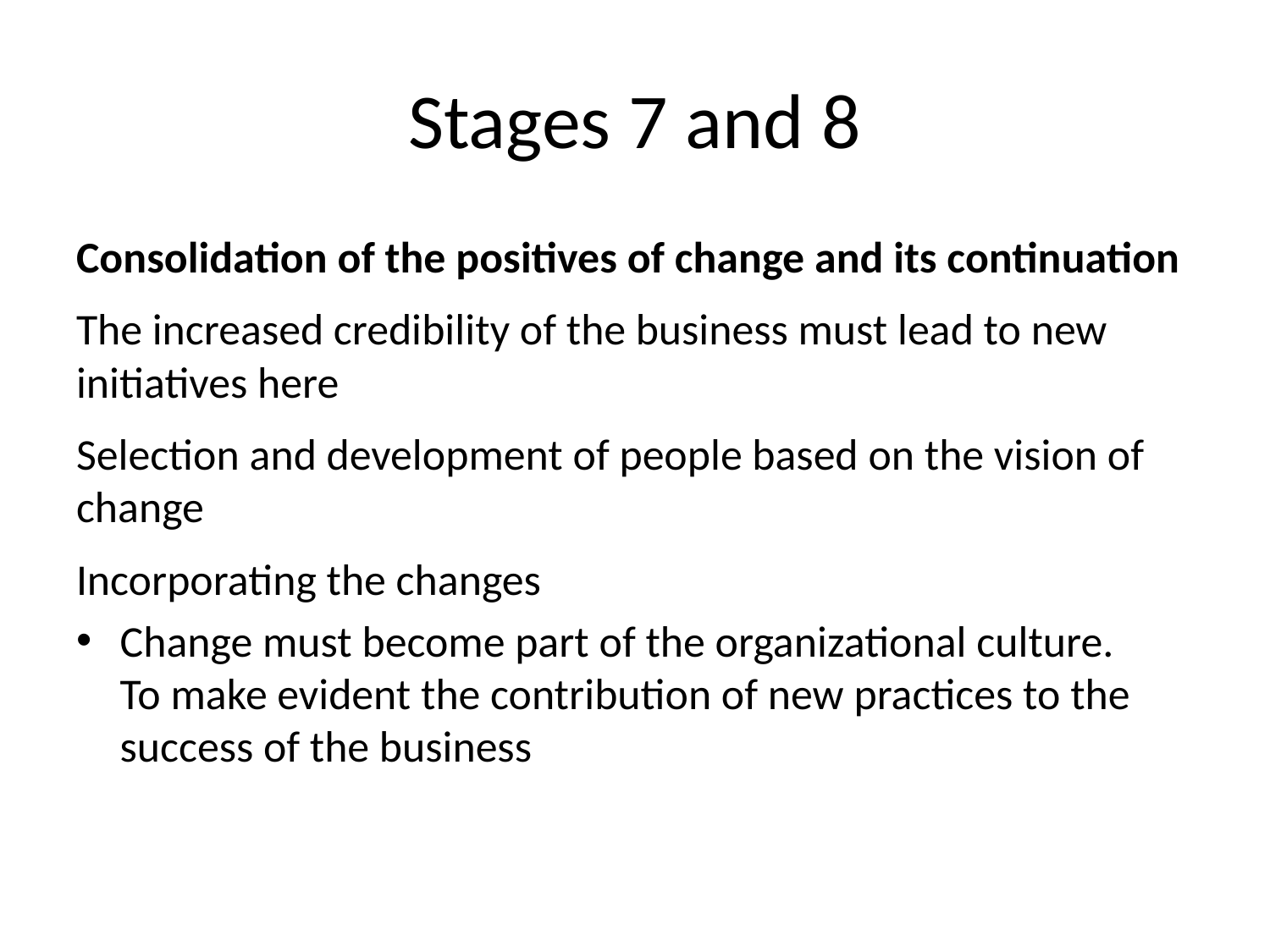

# Stages 7 and 8
Consolidation of the positives of change and its continuation
The increased credibility of the business must lead to new initiatives here
Selection and development of people based on the vision of change
Incorporating the changes
Change must become part of the organizational culture.
To make evident the contribution of new practices to the success of the business